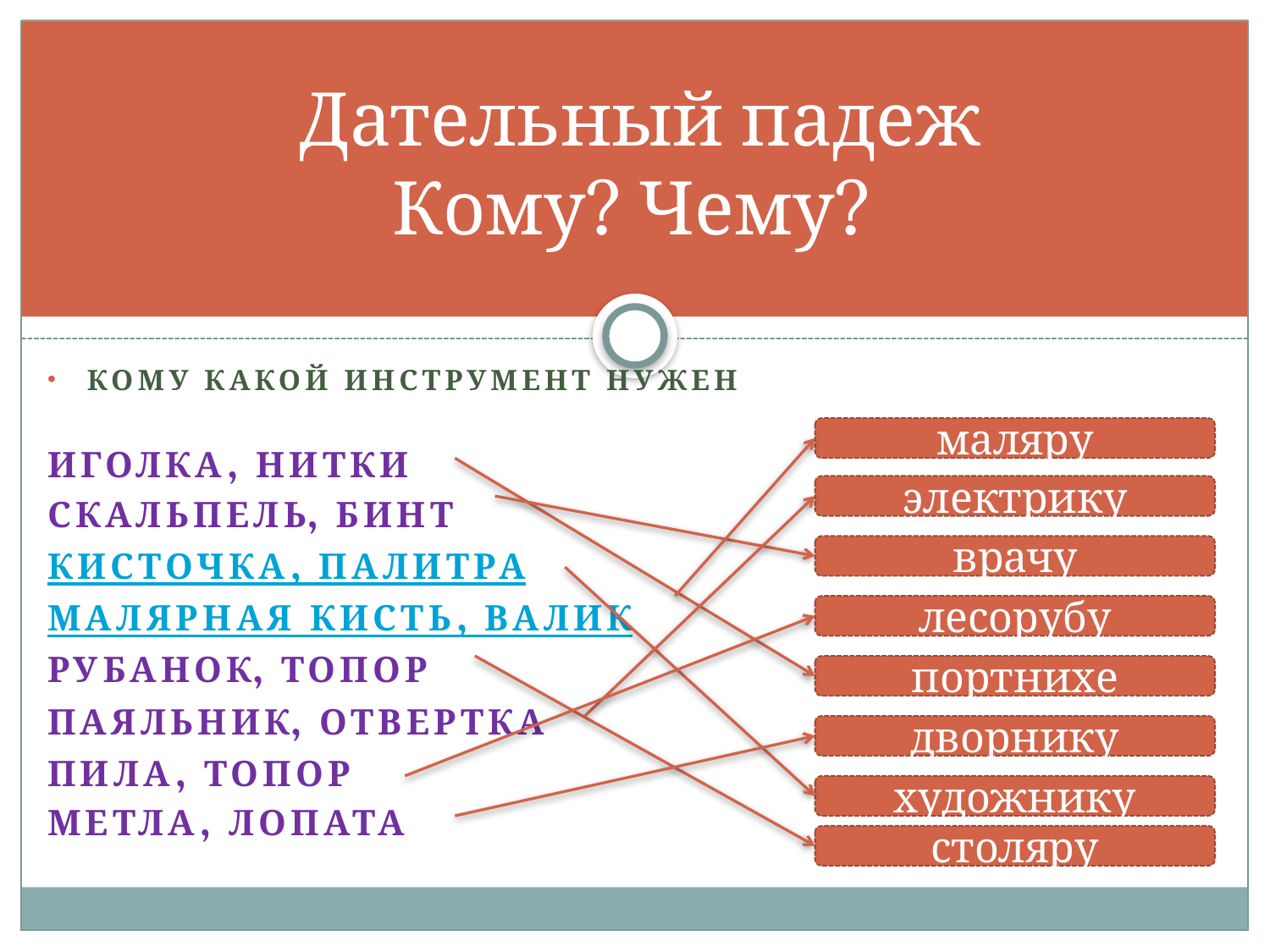

# Дательный падеж Кому? Чему?
Кому какой инструмент нужен

Иголка, нитки
Скальпель, бинт
Кисточка, палитра
Малярная кисть, валик
Рубанок, топор
Паяльник, отвертка
Пила, топор
Метла, лопата

маляру
электрику
врачу
лесорубу
портнихе
дворнику
художнику
столяру